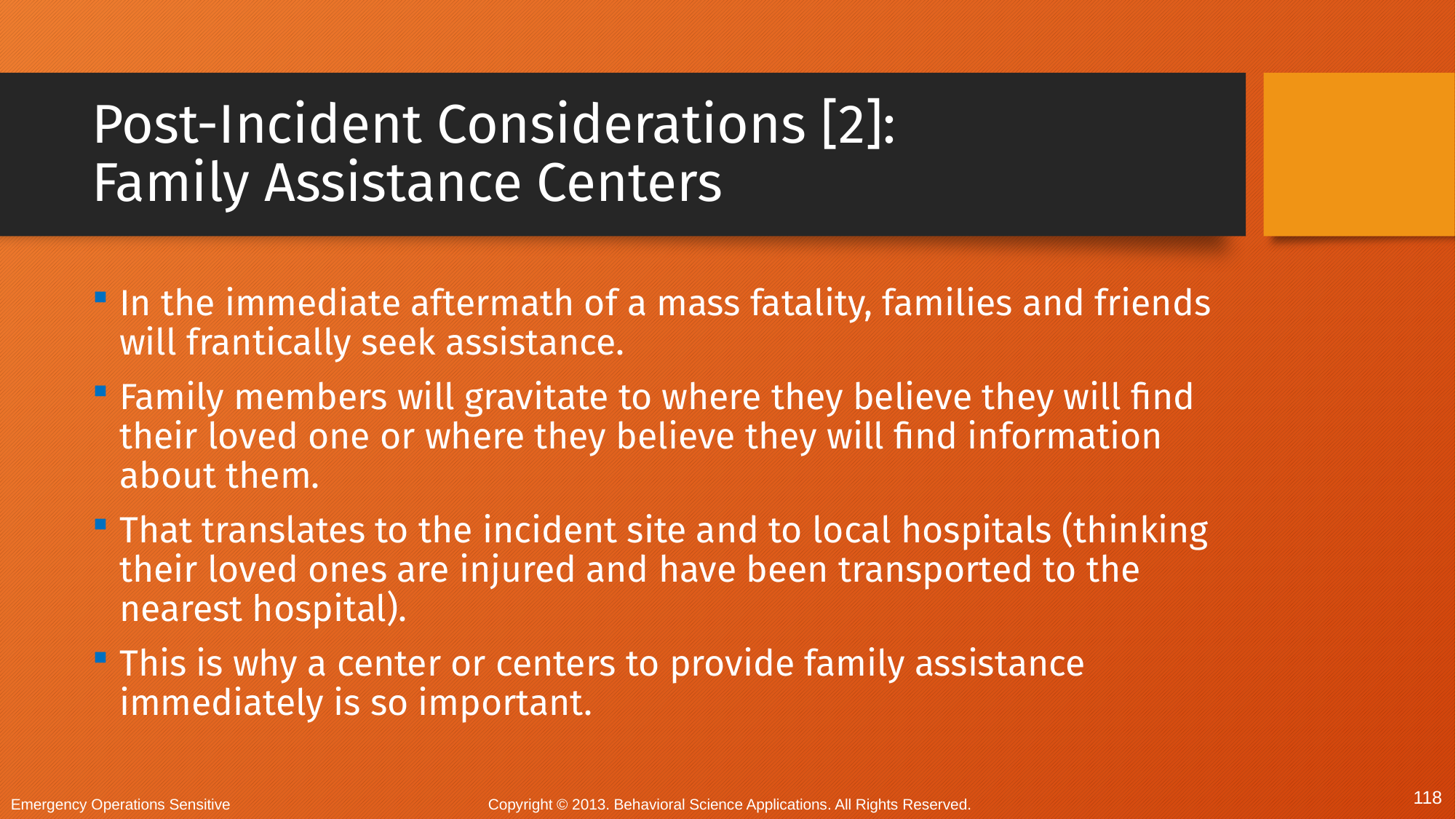

# Post-Incident Considerations [2]: Family Assistance Centers
In the immediate aftermath of a mass fatality, families and friends will frantically seek assistance.
Family members will gravitate to where they believe they will find their loved one or where they believe they will find information about them.
That translates to the incident site and to local hospitals (thinking their loved ones are injured and have been transported to the nearest hospital).
This is why a center or centers to provide family assistance immediately is so important.

118